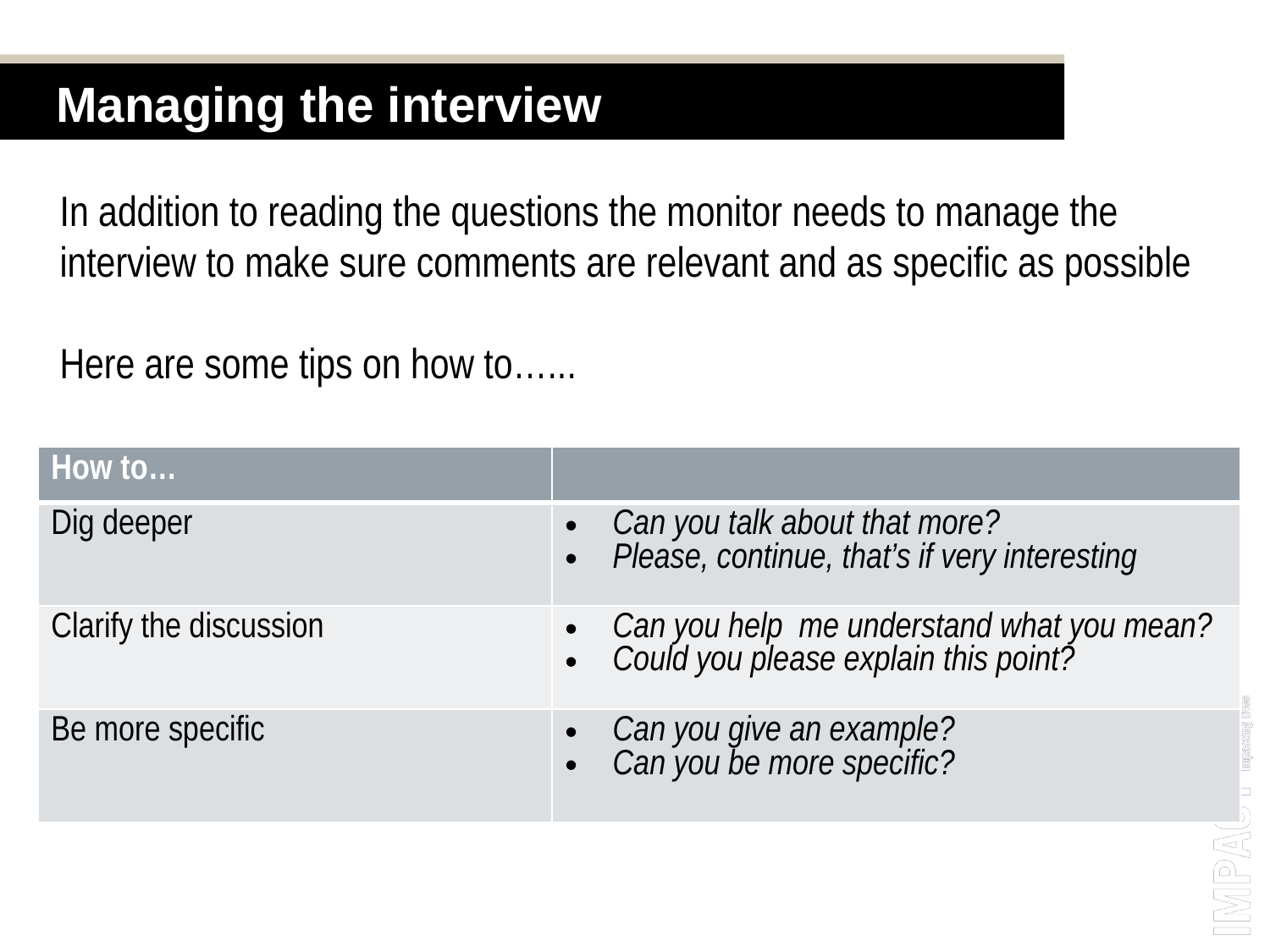

Managing the interview

In addition to reading the questions the monitor needs to manage the interview to make sure comments are relevant and as specific as possible

Here are some tips on how to…...

| How to… |  |
| --- | --- |
| Dig deeper | Can you talk about that more? Please, continue, that’s if very interesting |
| Clarify the discussion | Can you help me understand what you mean? Could you please explain this point? |
| Be more specific | Can you give an example? Can you be more specific? |